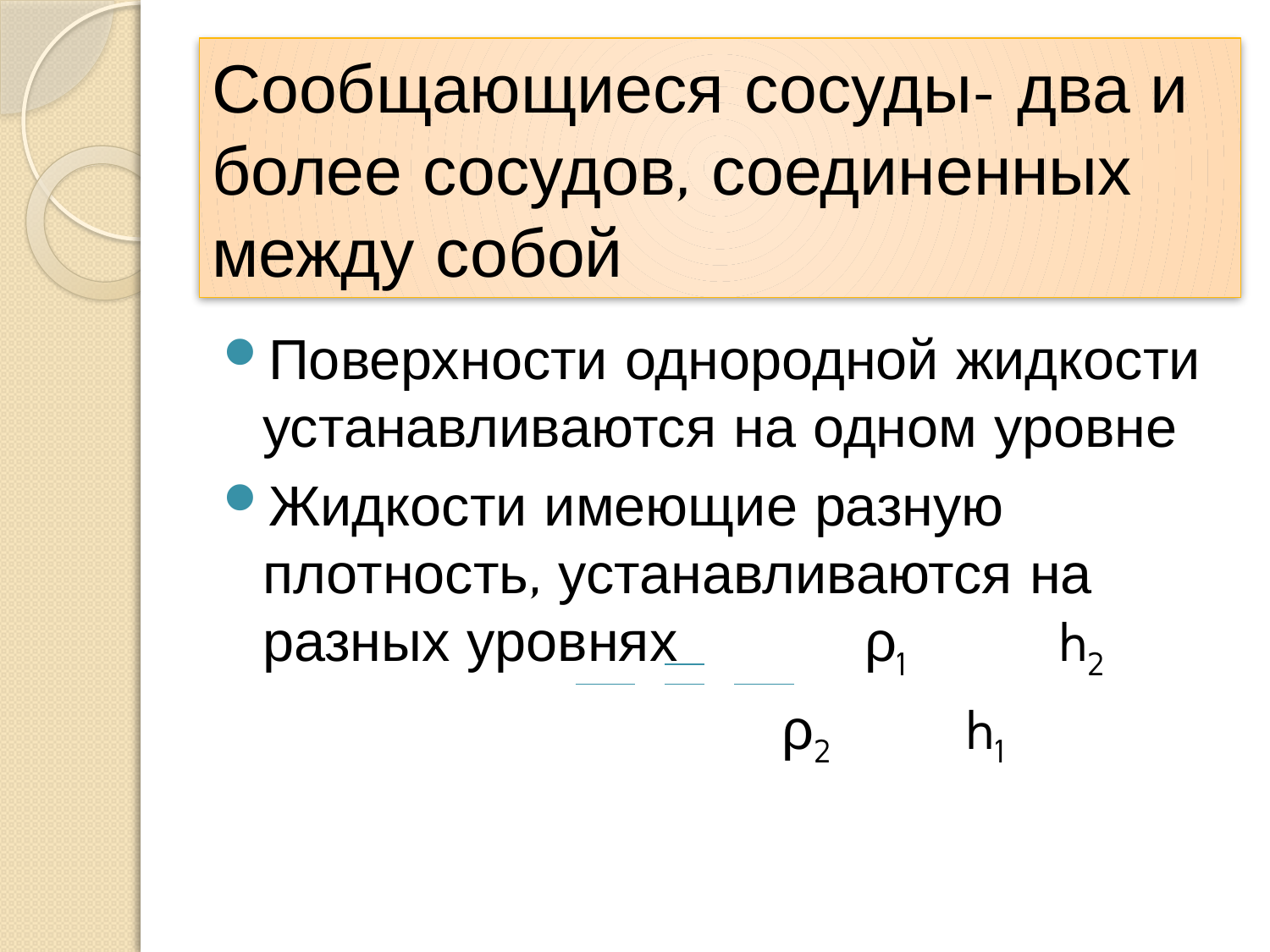

# Сообщающиеся сосуды- два и более сосудов, соединенных между собой
Поверхности однородной жидкости устанавливаются на одном уровне
Жидкости имеющие разную плотность, устанавливаются на разных уровнях           ρ1         h2
                                 ρ2        h1